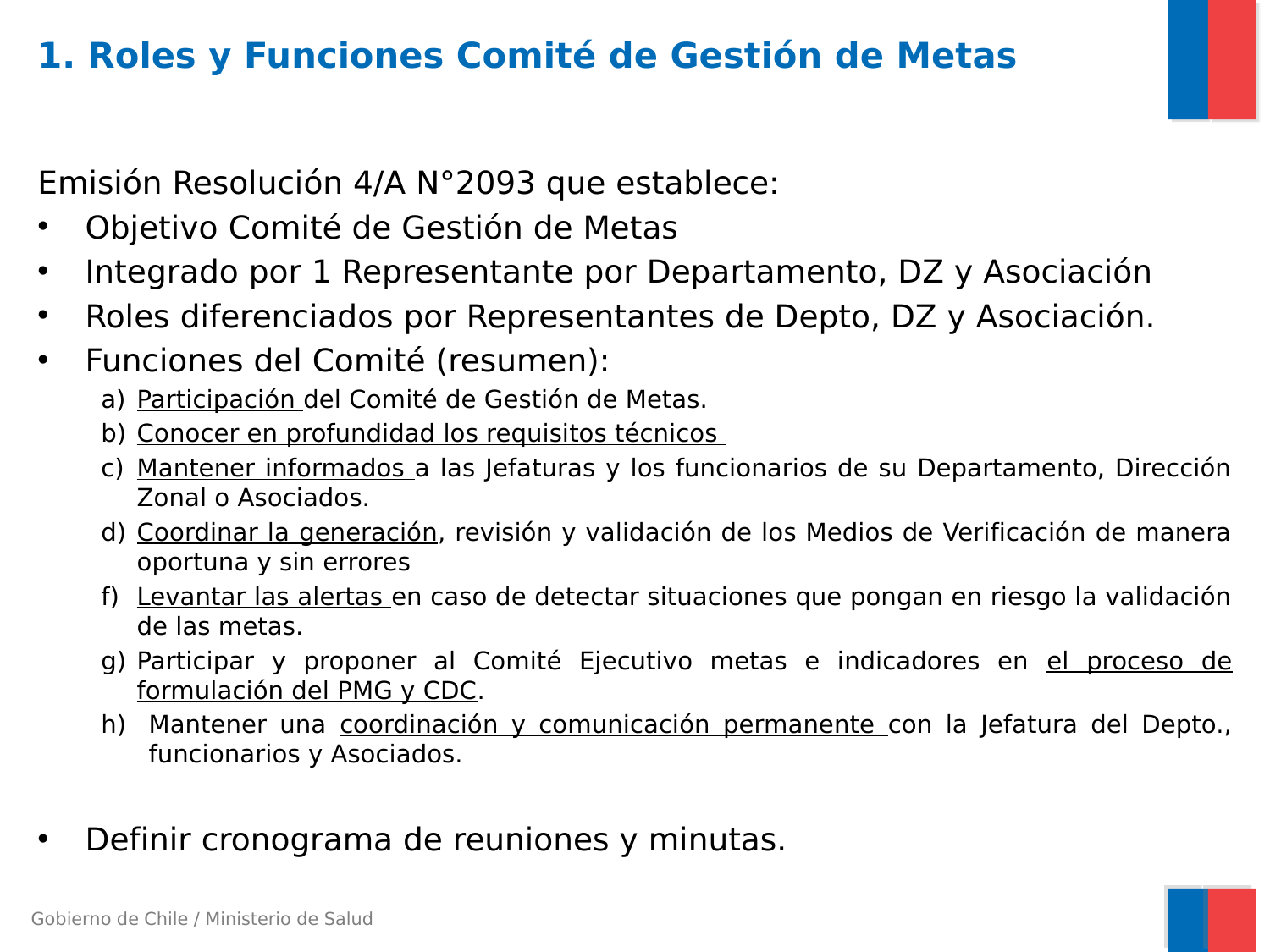

# 1. Roles y Funciones Comité de Gestión de Metas
Emisión Resolución 4/A N°2093 que establece:
Objetivo Comité de Gestión de Metas
Integrado por 1 Representante por Departamento, DZ y Asociación
Roles diferenciados por Representantes de Depto, DZ y Asociación.
Funciones del Comité (resumen):
Participación del Comité de Gestión de Metas.
Conocer en profundidad los requisitos técnicos
Mantener informados a las Jefaturas y los funcionarios de su Departamento, Dirección Zonal o Asociados.
d)	Coordinar la generación, revisión y validación de los Medios de Verificación de manera oportuna y sin errores
Levantar las alertas en caso de detectar situaciones que pongan en riesgo la validación de las metas.
g)	Participar y proponer al Comité Ejecutivo metas e indicadores en el proceso de formulación del PMG y CDC.
Mantener una coordinación y comunicación permanente con la Jefatura del Depto., funcionarios y Asociados.

Definir cronograma de reuniones y minutas.